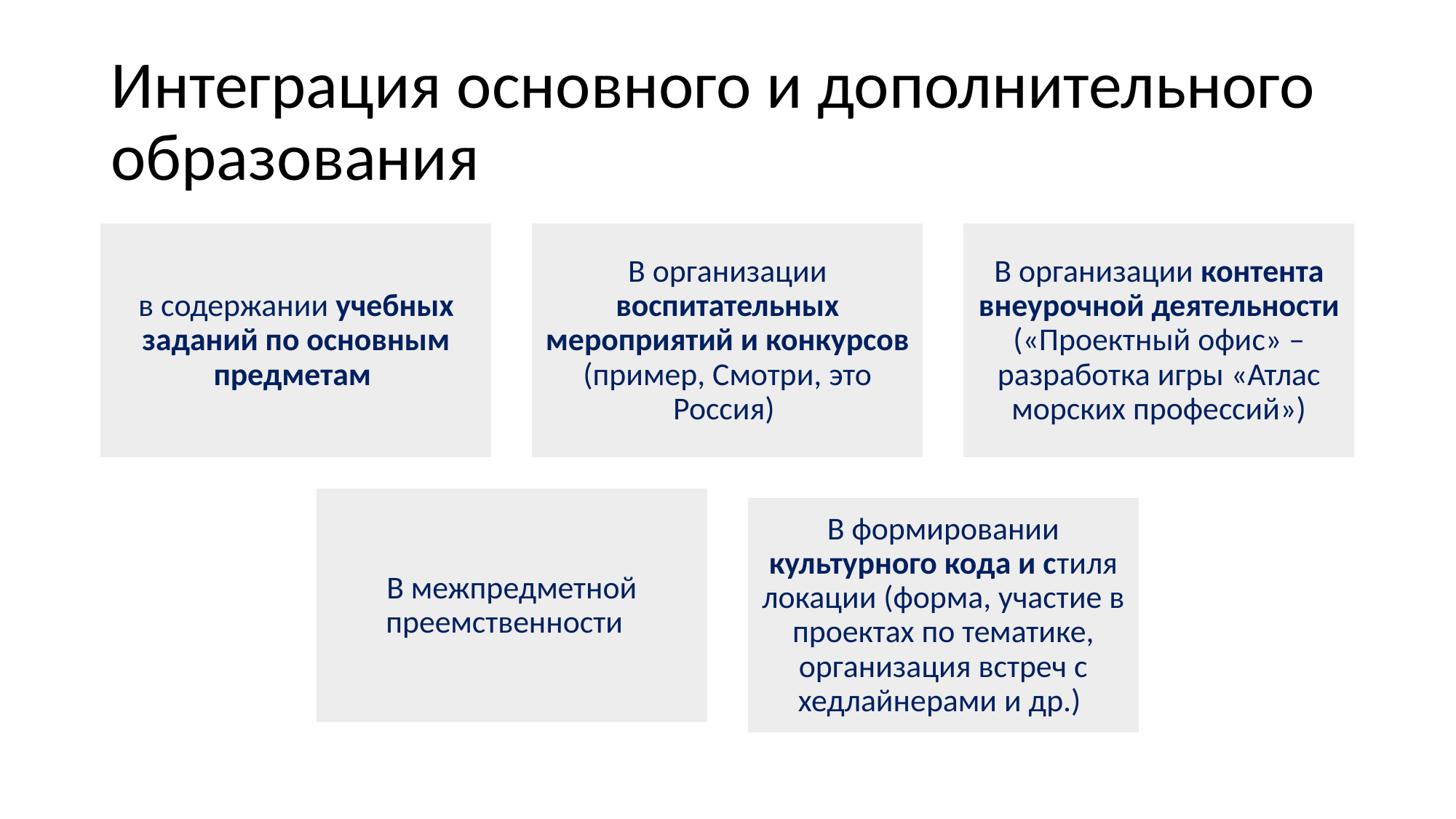

# Интеграция основного и дополнительного образования
в содержании учебных заданий по основным предметам
В организации воспитательных мероприятий и конкурсов (пример, Смотри, это Россия)
В организации контента внеурочной деятельности («Проектный офис» – разработка игры «Атлас морских профессий»)
В межпредметной преемственности
В формировании культурного кода и стиля локации (форма, участие в проектах по тематике, организация встреч с хедлайнерами и др.)